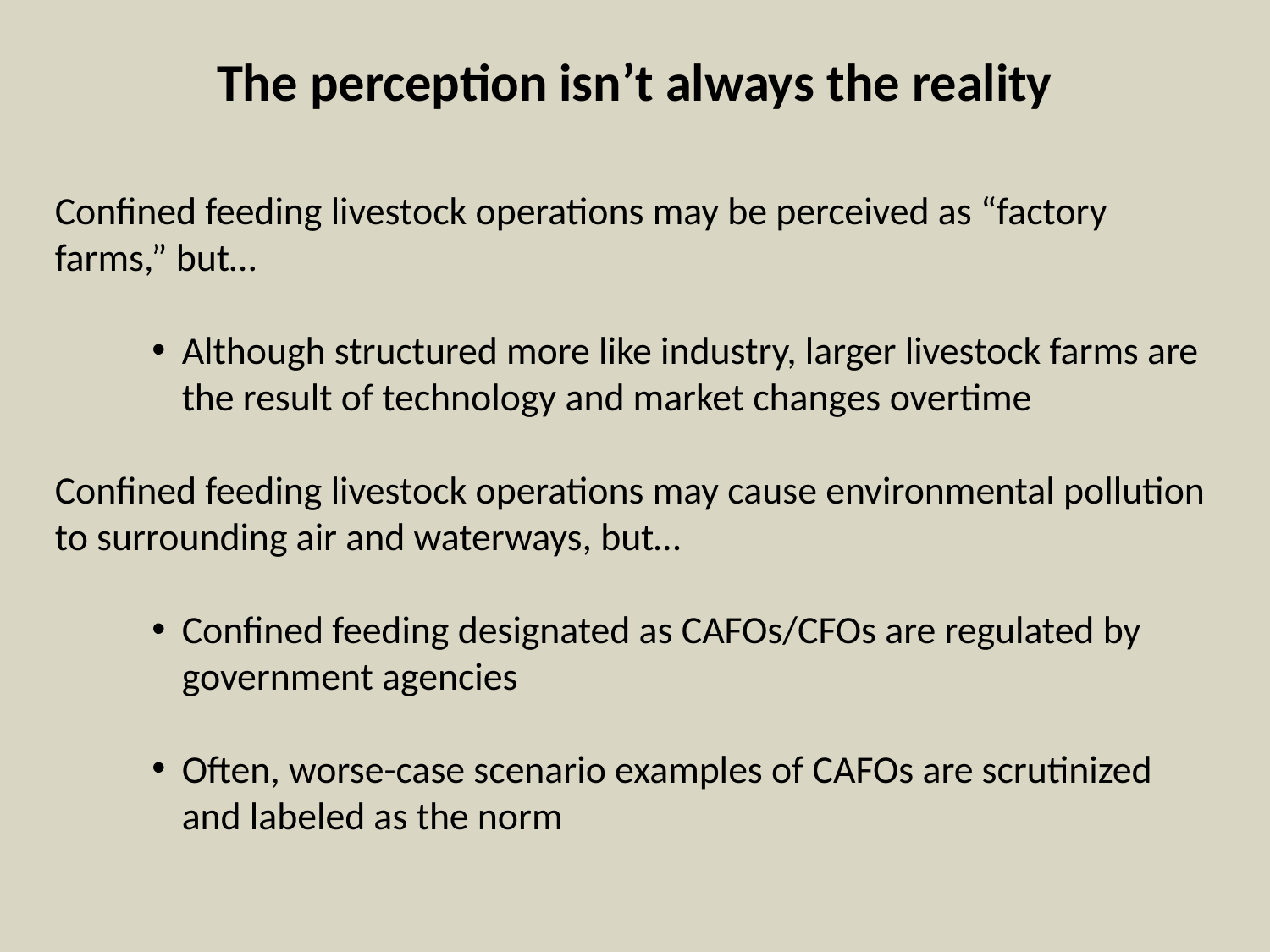

The perception isn’t always the reality
Confined feeding livestock operations may be perceived as “factory farms,” but…

Although structured more like industry, larger livestock farms are the result of technology and market changes overtime

Confined feeding livestock operations may cause environmental pollution to surrounding air and waterways, but…

Confined feeding designated as CAFOs/CFOs are regulated by government agencies

Often, worse-case scenario examples of CAFOs are scrutinized and labeled as the norm